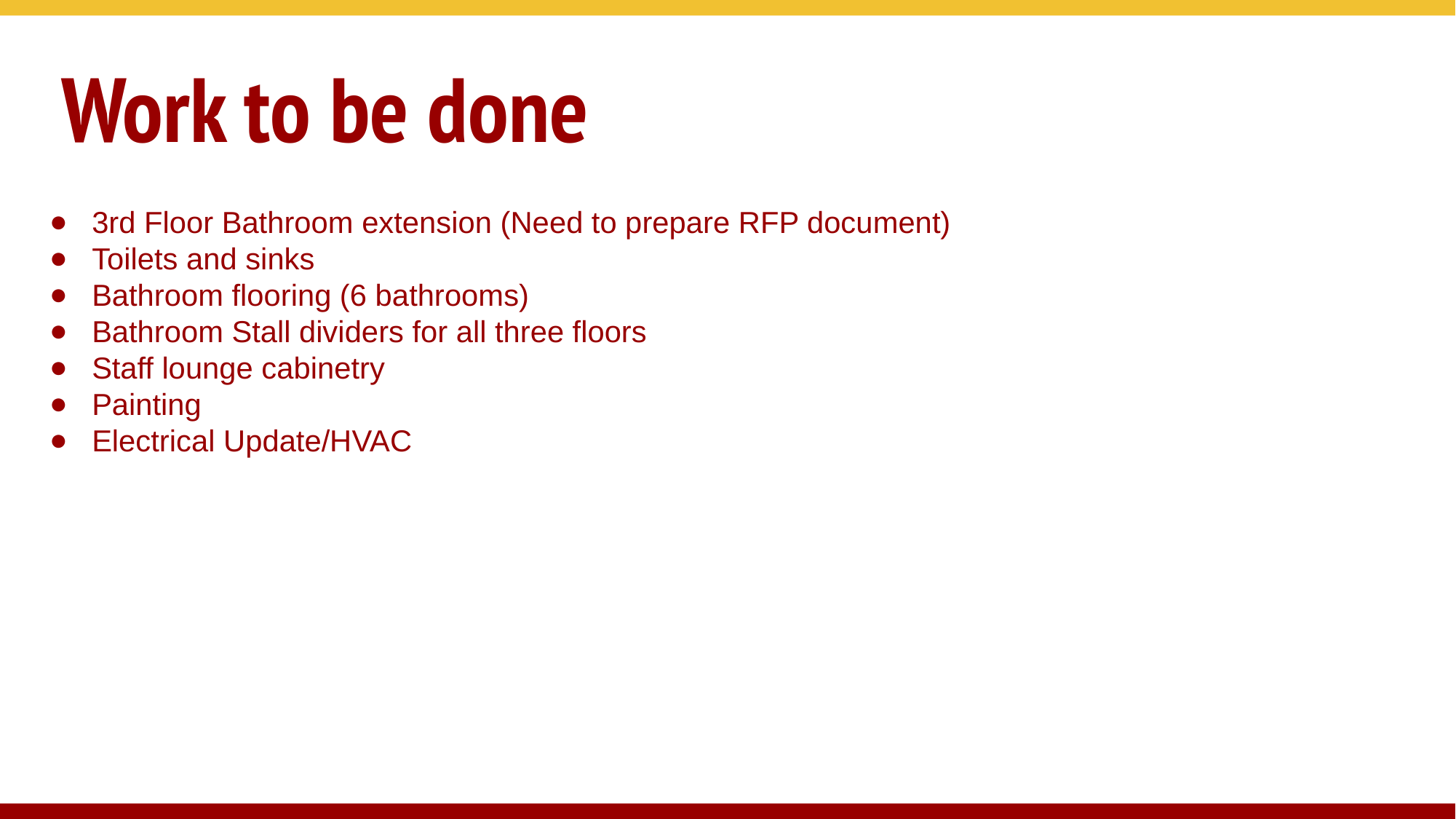

# Work to be done
3rd Floor Bathroom extension (Need to prepare RFP document)
Toilets and sinks
Bathroom flooring (6 bathrooms)
Bathroom Stall dividers for all three floors
Staff lounge cabinetry
Painting
Electrical Update/HVAC